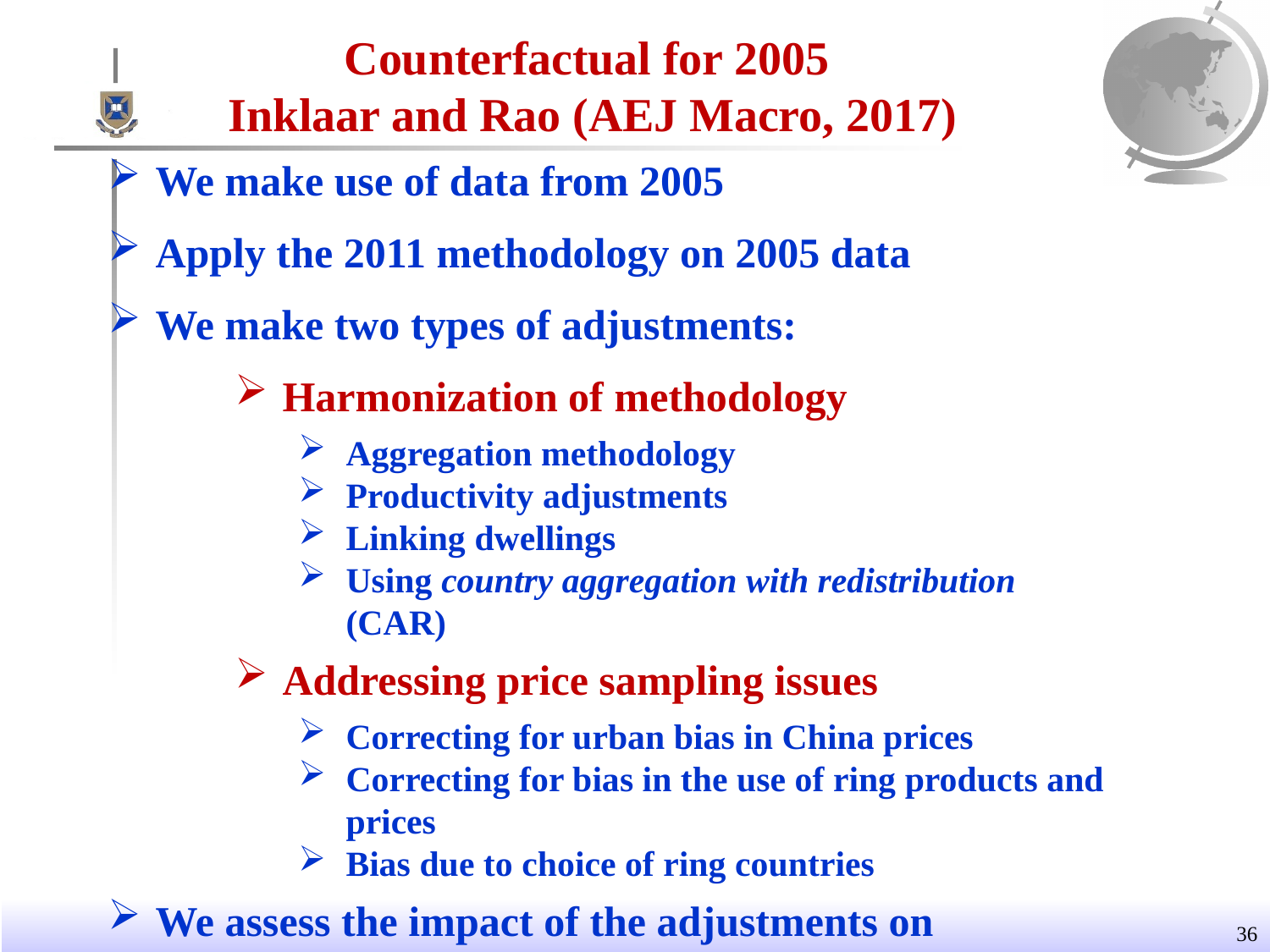

# Counterfactual for 2005 Inklaar and Rao (AEJ Macro, 2017)

We make use of data from 2005
Apply the 2011 methodology on 2005 data
We make two types of adjustments:
Harmonization of methodology
Aggregation methodology
Productivity adjustments
Linking dwellings
Using country aggregation with redistribution (CAR)
Addressing price sampling issues
Correcting for urban bias in China prices
Correcting for bias in the use of ring products and prices
Bias due to choice of ring countries
We assess the impact of the adjustments on comparisons and extrapolations